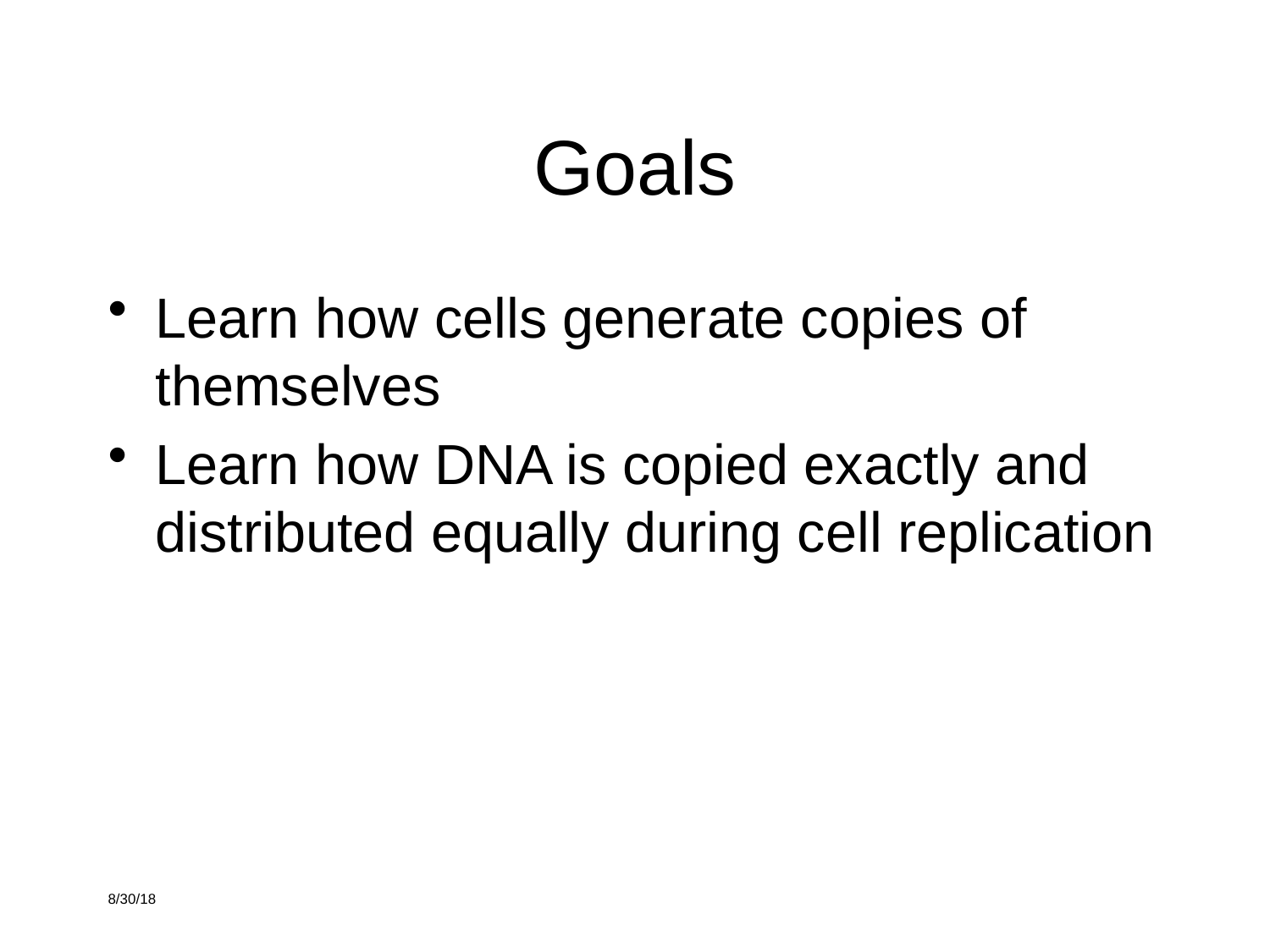

# Goals
Learn how cells generate copies of themselves
Learn how DNA is copied exactly and distributed equally during cell replication
8/30/18